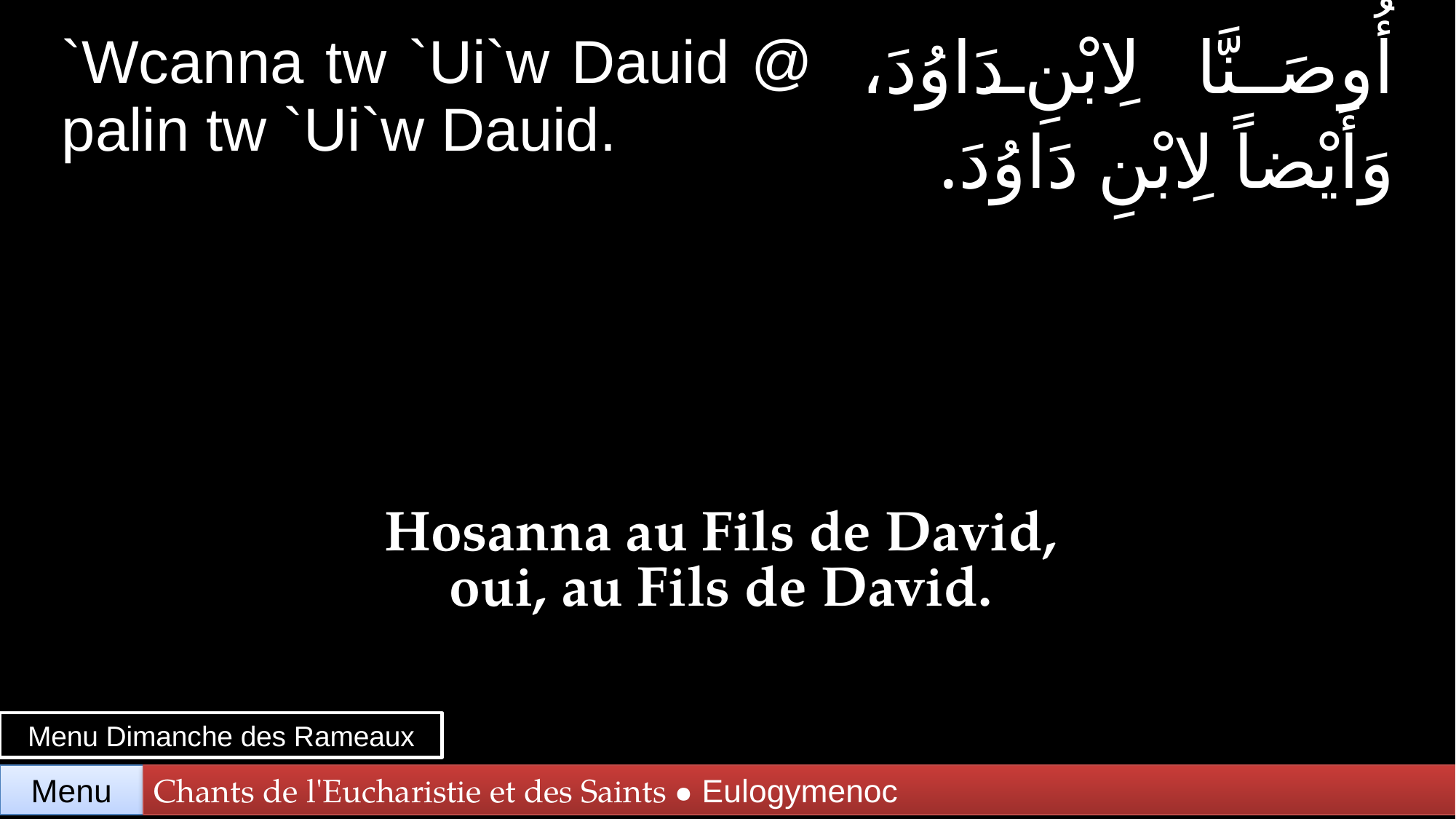

| `Wcanna tw `Ui`w Dauid @ palin tw `Ui`w Dauid. |  | أُوصَنَّا لِابْنِ دَاوُدَ، وَأَيْضاً لِابْنِ دَاوُدَ. |
| --- | --- | --- |
|  |  |  |
| Hosanna au Fils de David, oui, au Fils de David. |  |  |
Menu Dimanche des Rameaux
Chants de l'Eucharistie et des Saints • Eulogymenoc
Menu